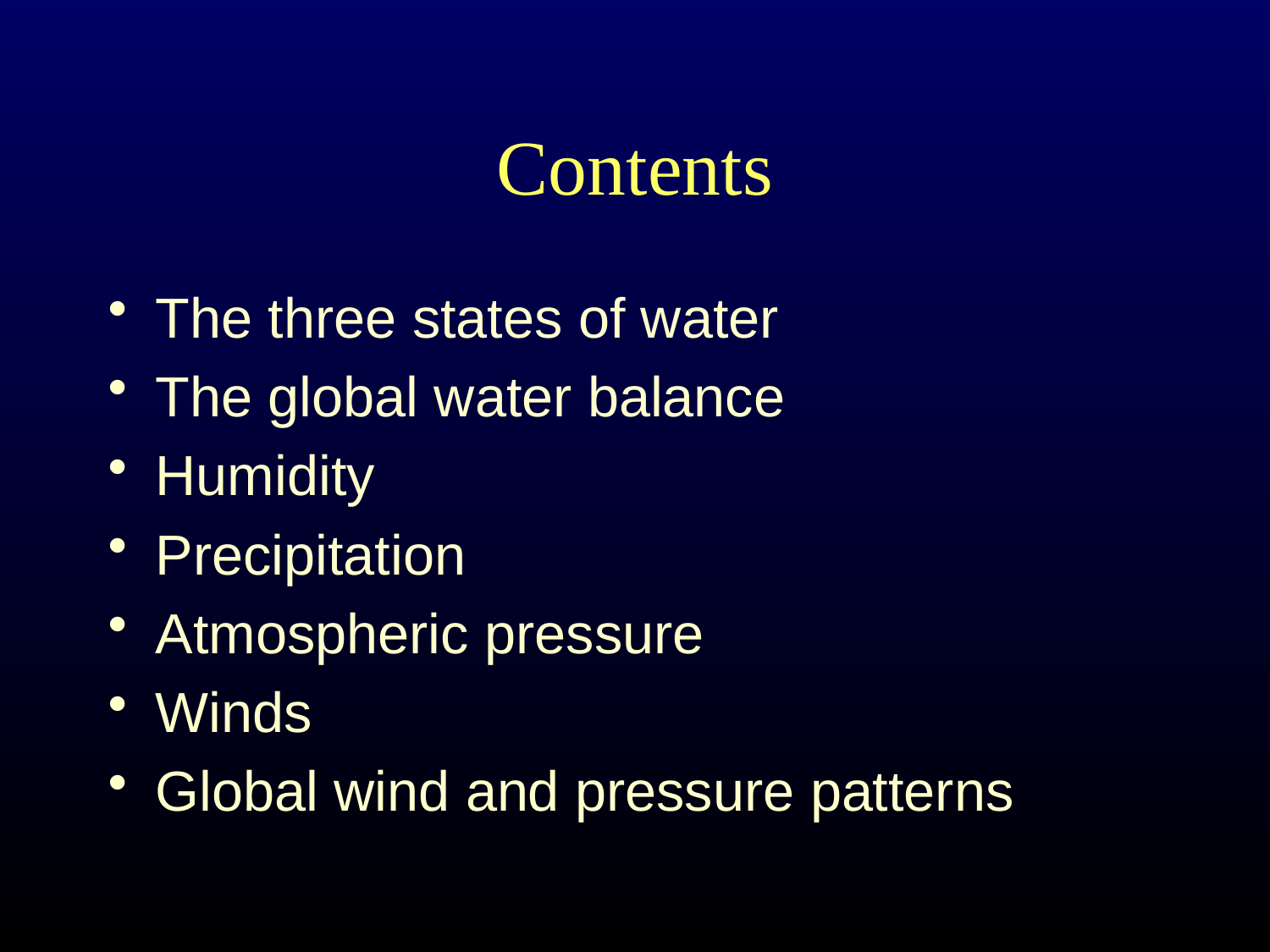

# Contents
The three states of water
The global water balance
Humidity
Precipitation
Atmospheric pressure
Winds
Global wind and pressure patterns